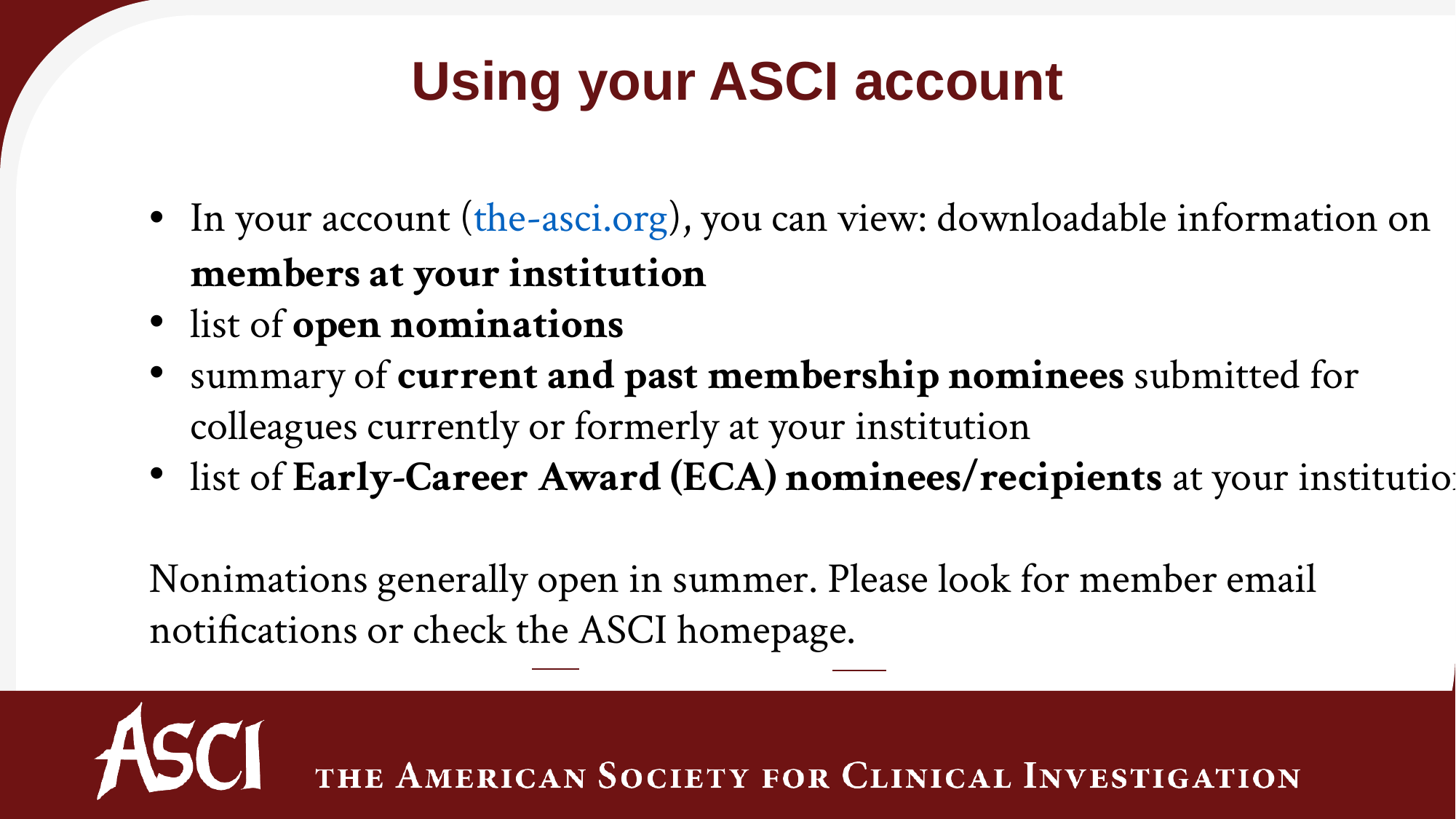

Using your ASCI account
In your account (the-asci.org), you can view: downloadable information on members at your institution
list of open nominations
summary of current and past membership nominees submitted for colleagues currently or formerly at your institution
list of Early-Career Award (ECA) nominees/recipients at your institution

Nonimations generally open in summer. Please look for member email notifications or check the ASCI homepage.